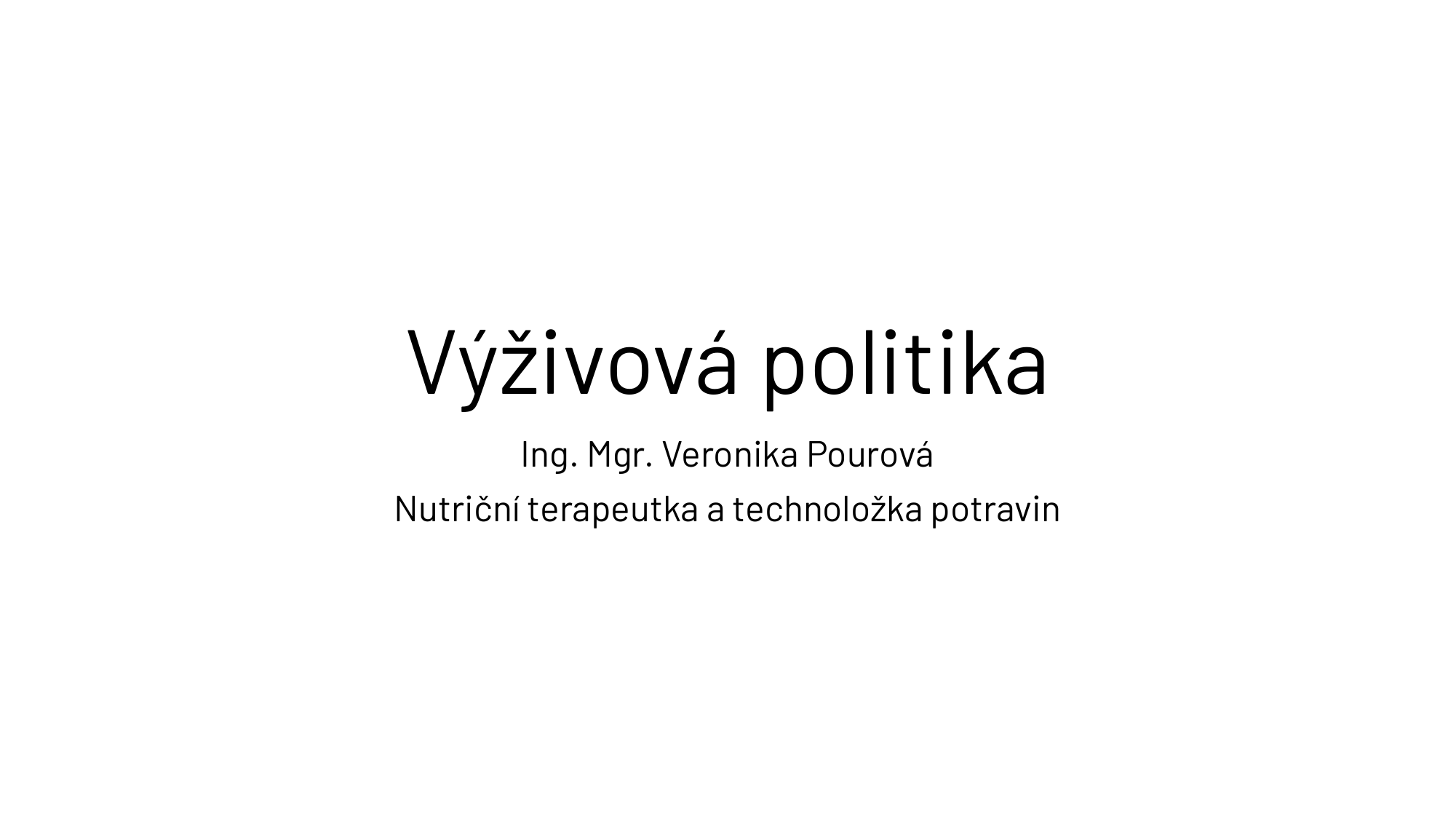

# Výživová politika
Ing. Mgr. Veronika Pourová
Nutriční terapeutka a technoložka potravin